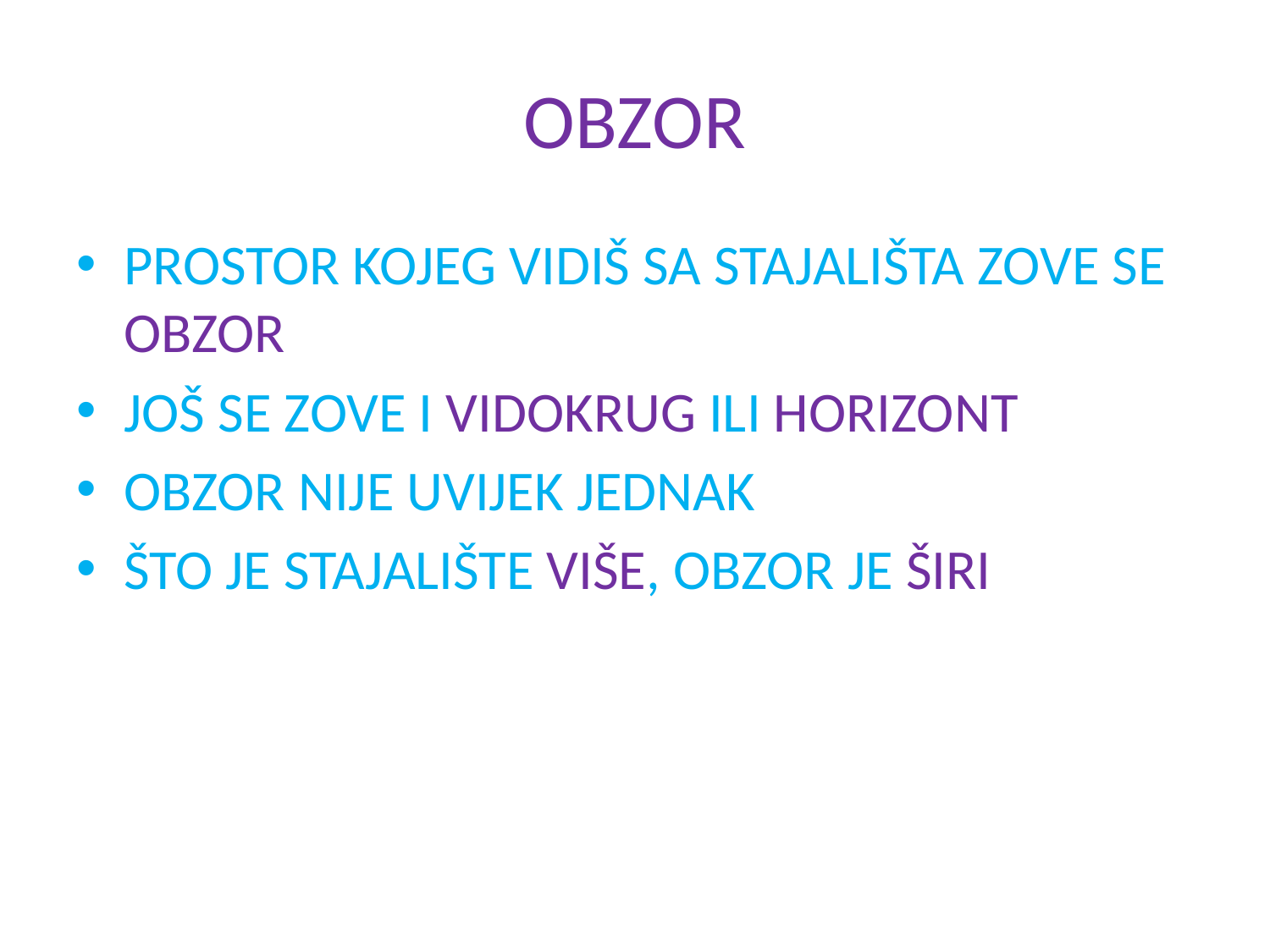

# OBZOR
PROSTOR KOJEG VIDIŠ SA STAJALIŠTA ZOVE SE OBZOR
JOŠ SE ZOVE I VIDOKRUG ILI HORIZONT
OBZOR NIJE UVIJEK JEDNAK
ŠTO JE STAJALIŠTE VIŠE, OBZOR JE ŠIRI